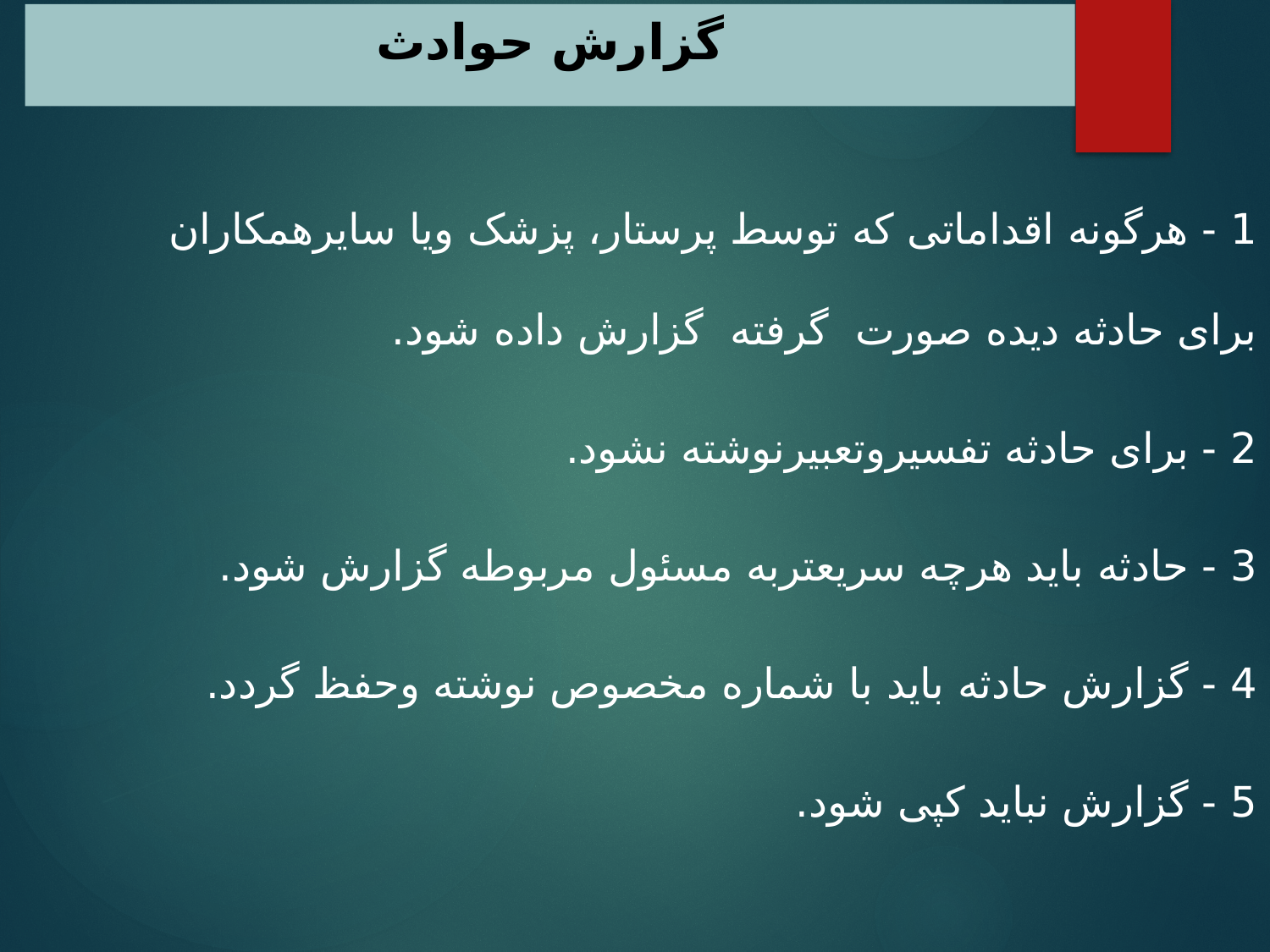

# گزارش حوادث
1 - هرگونه اقداماتی که توسط پرستار، پزشک ویا سایرهمکاران برای حادثه دیده صورت  گرفته  گزارش داده شود.
2 - برای حادثه تفسیروتعبیرنوشته نشود.
3 - حادثه باید هرچه سریعتربه مسئول مربوطه گزارش شود.
4 - گزارش حادثه باید با شماره مخصوص نوشته وحفظ گردد.
5 - گزارش نباید کپی شود.